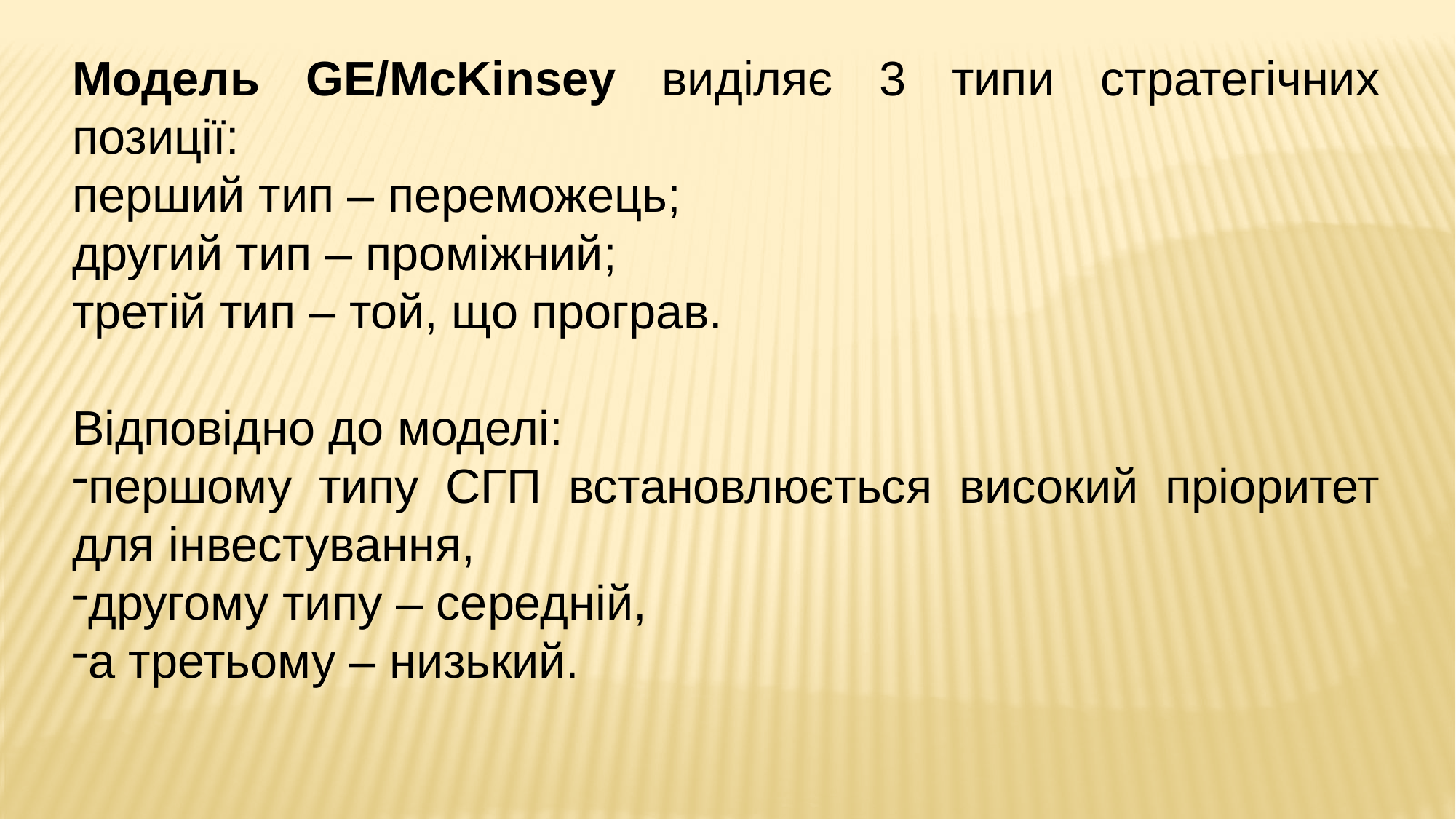

Модель GE/McKinsey виділяє 3 типи стратегічних позиції:
перший тип – переможець;
другий тип – проміжний;
третій тип – той, що програв.

Відповідно до моделі:
першому типу СГП встановлюється високий пріоритет для інвестування,
другому типу – середній,
а третьому – низький.